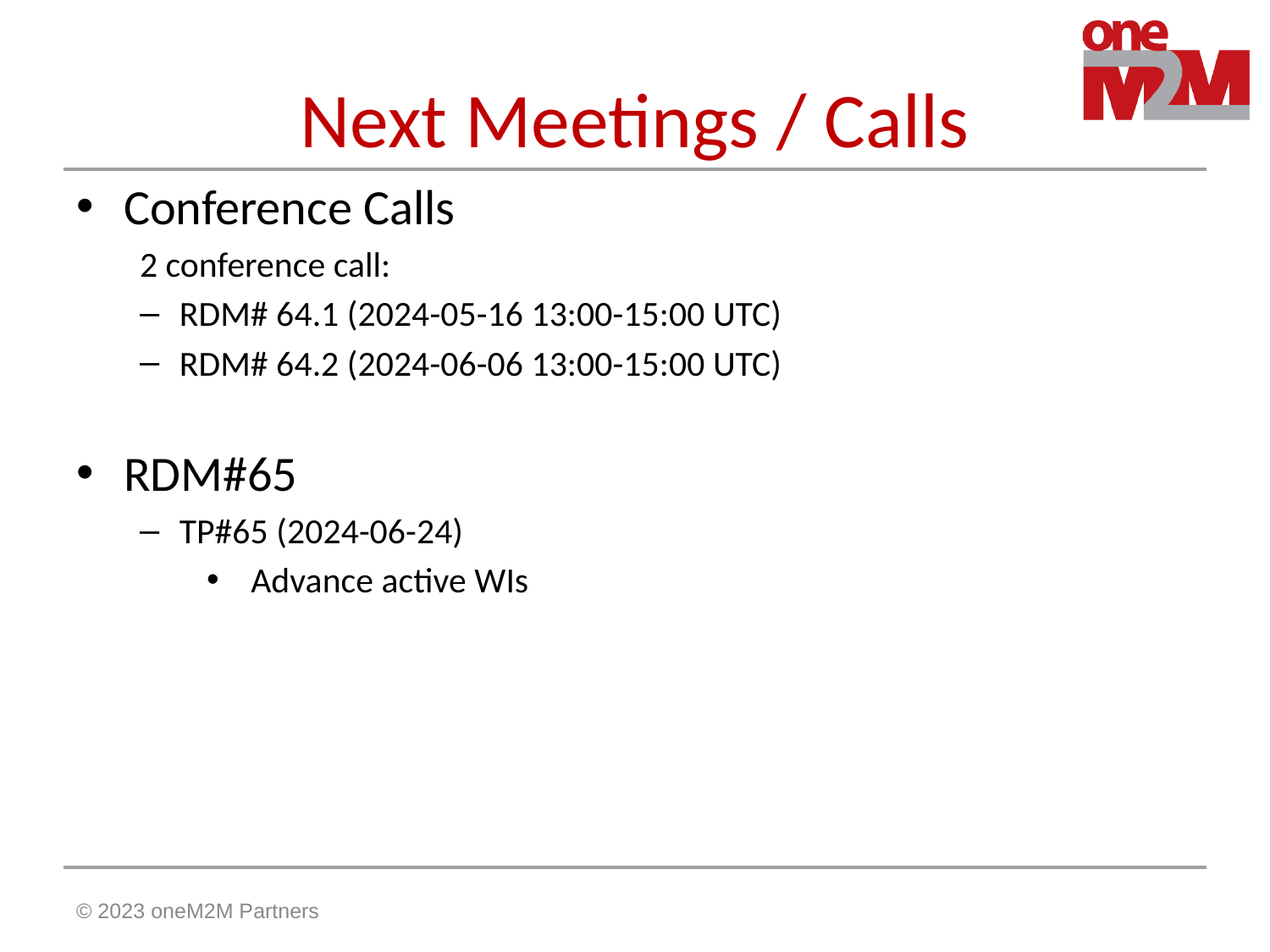

# Next Meetings / Calls
Conference Calls
2 conference call:
RDM# 64.1 (2024-05-16 13:00-15:00 UTC)
RDM# 64.2 (2024-06-06 13:00-15:00 UTC)

RDM#65
TP#65 (2024-06-24)
Advance active WIs
© 2023 oneM2M Partners